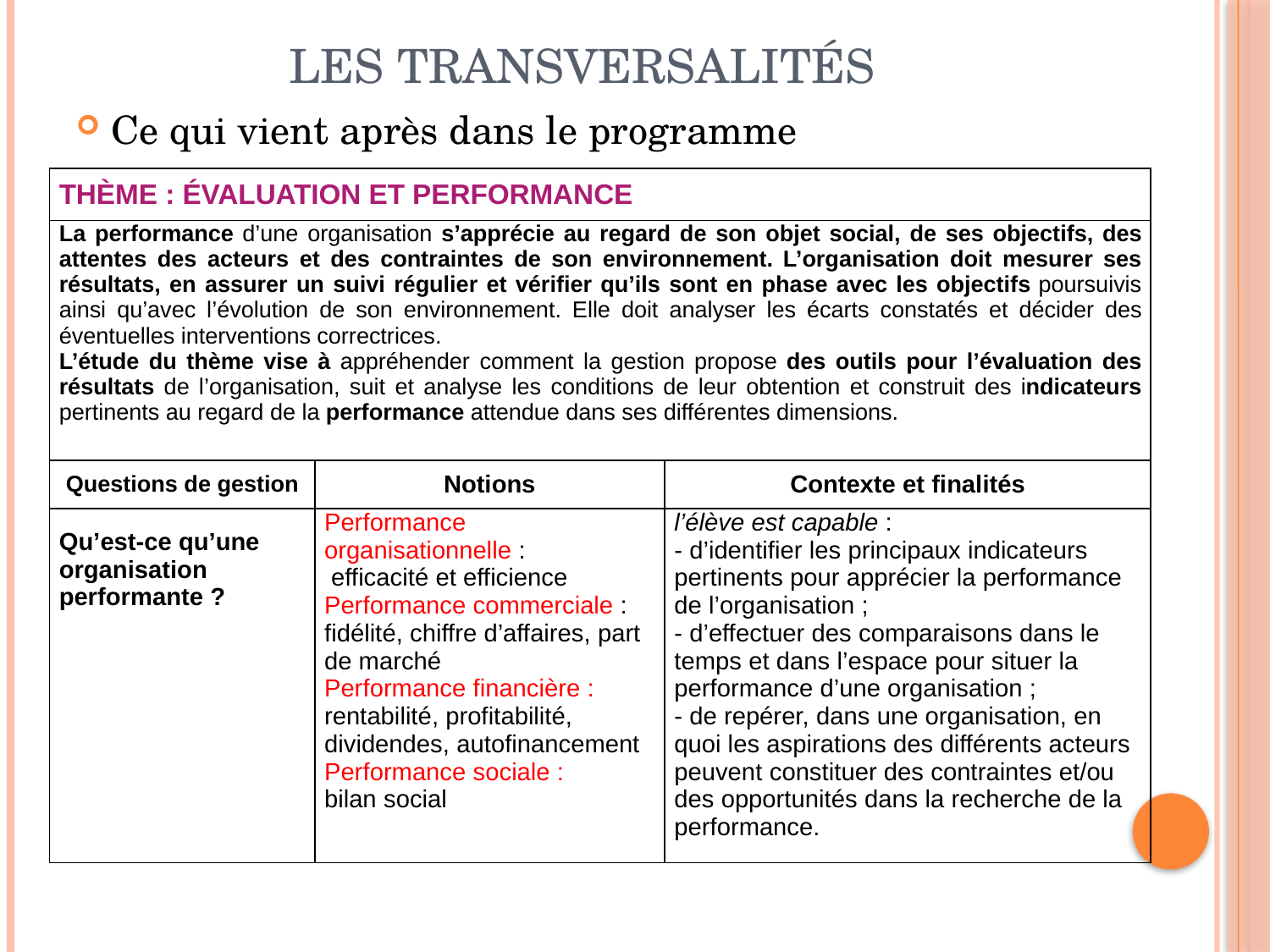

# Les transversalités
Ce qui vient après dans le programme
| THÈME : ÉVALUATION ET PERFORMANCE |  |  |
| --- | --- | --- |
| La performance d’une organisation s’apprécie au regard de son objet social, de ses objectifs, des attentes des acteurs et des contraintes de son environnement. L’organisation doit mesurer ses résultats, en assurer un suivi régulier et vérifier qu’ils sont en phase avec les objectifs poursuivis ainsi qu’avec l’évolution de son environnement. Elle doit analyser les écarts constatés et décider des éventuelles interventions correctrices. L’étude du thème vise à appréhender comment la gestion propose des outils pour l’évaluation des résultats de l’organisation, suit et analyse les conditions de leur obtention et construit des indicateurs pertinents au regard de la performance attendue dans ses différentes dimensions. |  |  |
| Questions de gestion | Notions | Contexte et finalités |
| Qu’est-ce qu’une organisation performante ? | Performance organisationnelle : efficacité et efficience Performance commerciale : fidélité, chiffre d’affaires, part de marché Performance financière : rentabilité, profitabilité, dividendes, autofinancement Performance sociale : bilan social | l’élève est capable : - d’identifier les principaux indicateurs pertinents pour apprécier la performance de l’organisation ; - d’effectuer des comparaisons dans le temps et dans l’espace pour situer la performance d’une organisation ; - de repérer, dans une organisation, en quoi les aspirations des différents acteurs peuvent constituer des contraintes et/ou des opportunités dans la recherche de la performance. |